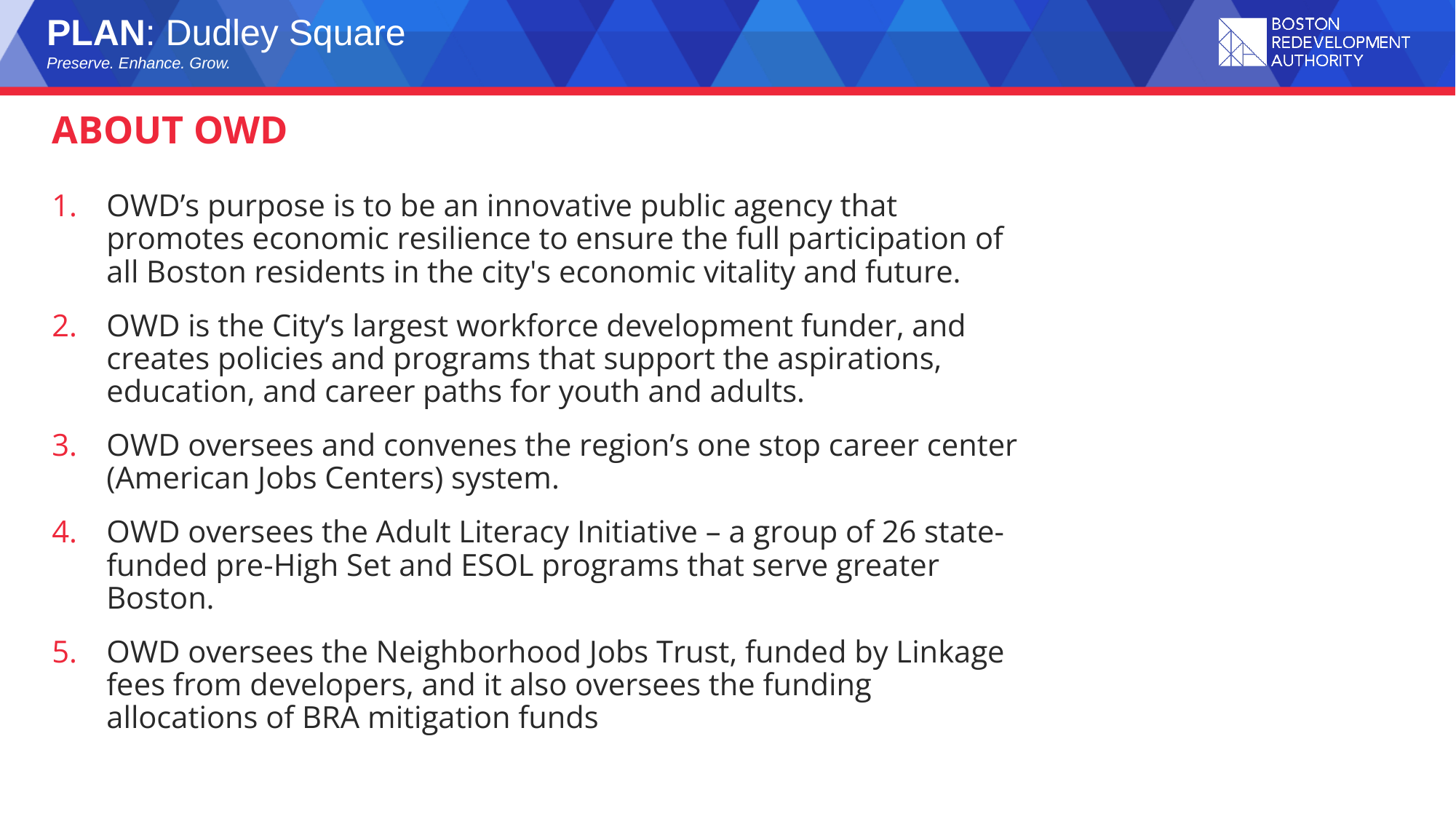

# About OWD
OWD’s purpose is to be an innovative public agency that promotes economic resilience to ensure the full participation of all Boston residents in the city's economic vitality and future.
OWD is the City’s largest workforce development funder, and creates policies and programs that support the aspirations, education, and career paths for youth and adults.
OWD oversees and convenes the region’s one stop career center (American Jobs Centers) system.
OWD oversees the Adult Literacy Initiative – a group of 26 state-funded pre-High Set and ESOL programs that serve greater Boston.
OWD oversees the Neighborhood Jobs Trust, funded by Linkage fees from developers, and it also oversees the funding allocations of BRA mitigation funds